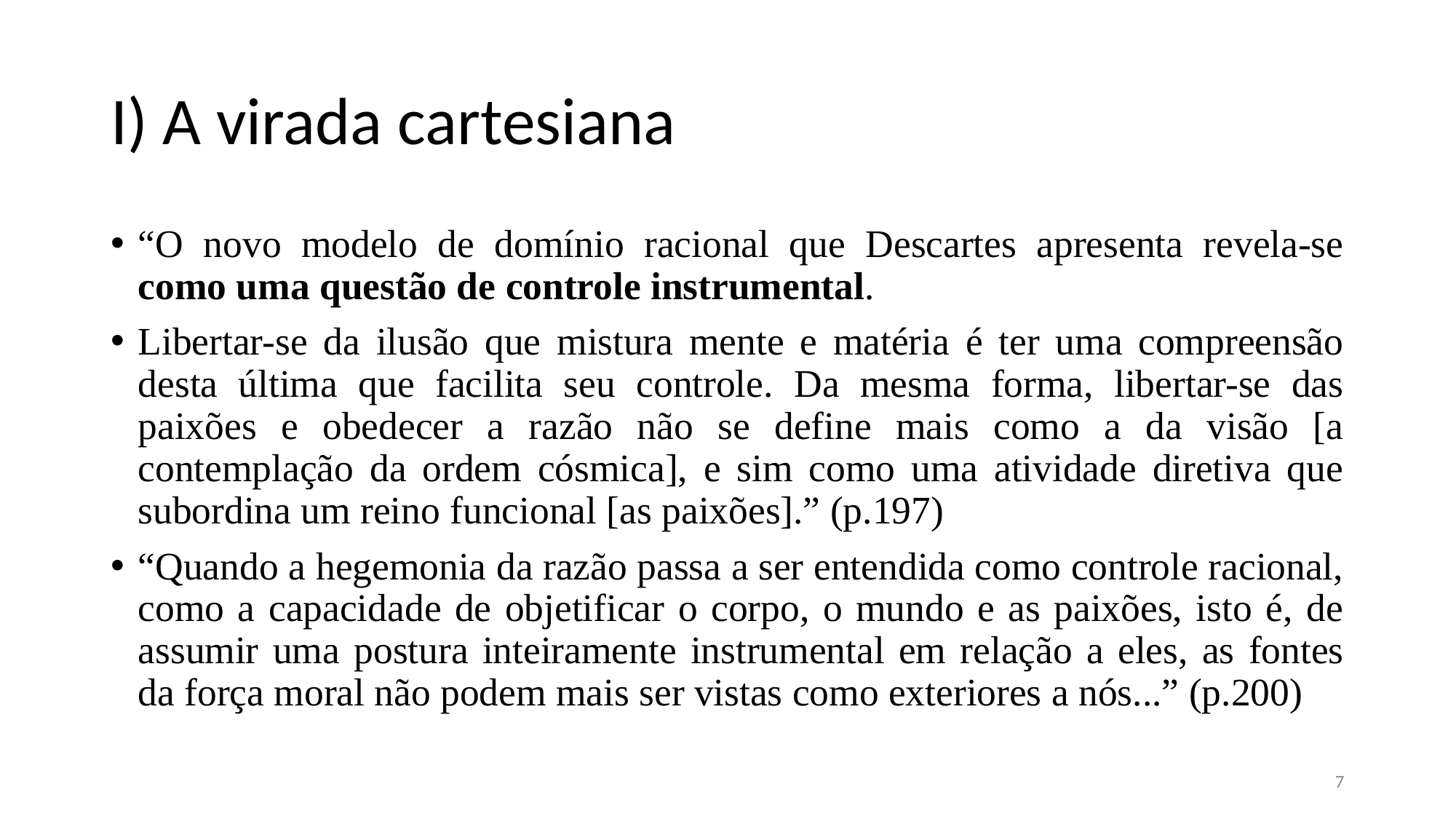

# I) A virada cartesiana
“O novo modelo de domínio racional que Descartes apresenta revela-se como uma questão de controle instrumental.
Libertar-se da ilusão que mistura mente e matéria é ter uma compreensão desta última que facilita seu controle. Da mesma forma, libertar-se das paixões e obedecer a razão não se define mais como a da visão [a contemplação da ordem cósmica], e sim como uma atividade diretiva que subordina um reino funcional [as paixões].” (p.197)
“Quando a hegemonia da razão passa a ser entendida como controle racional, como a capacidade de objetificar o corpo, o mundo e as paixões, isto é, de assumir uma postura inteiramente instrumental em relação a eles, as fontes da força moral não podem mais ser vistas como exteriores a nós...” (p.200)
7